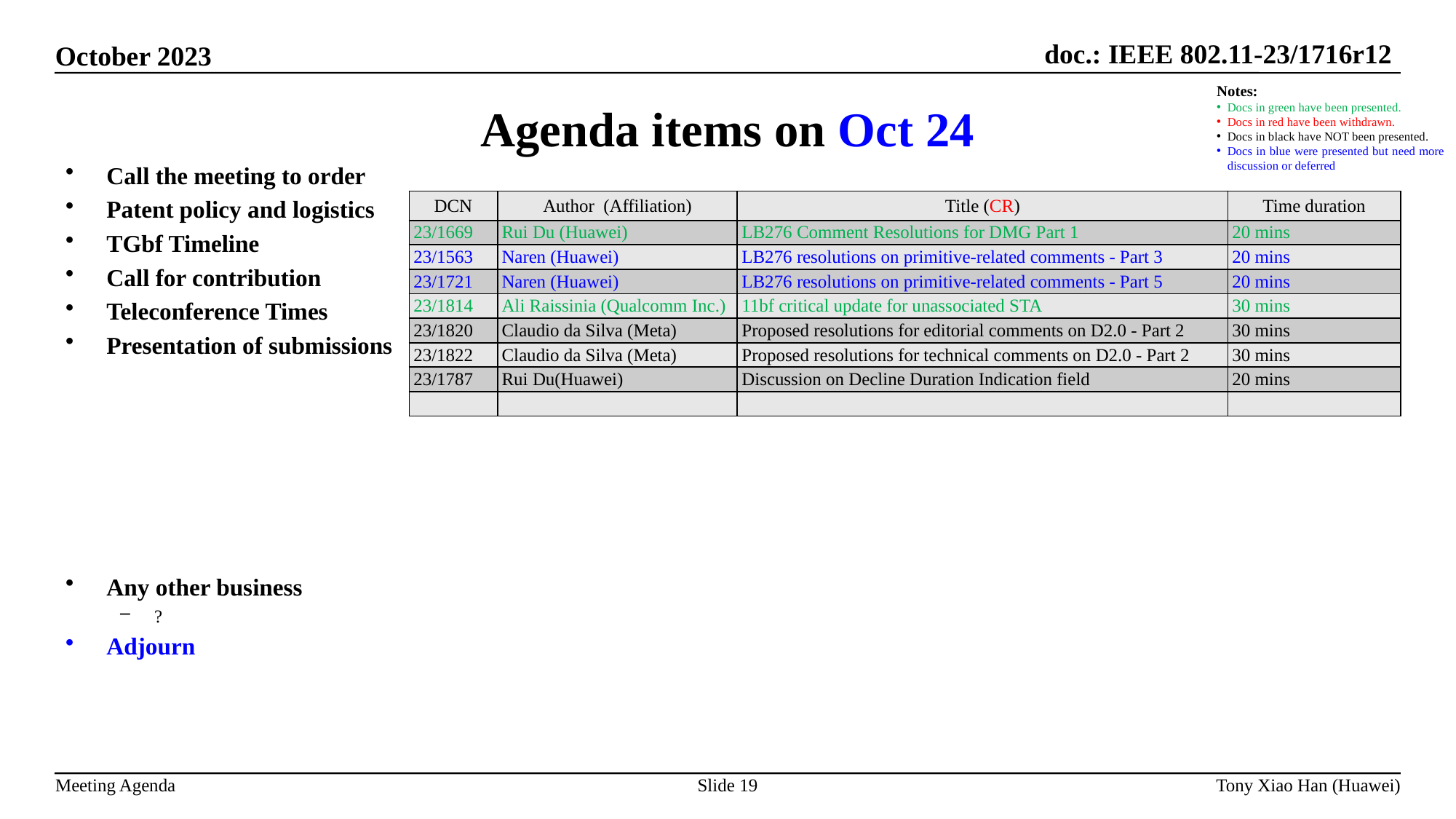

Agenda items on Oct 24
Notes:
Docs in green have been presented.
Docs in red have been withdrawn.
Docs in black have NOT been presented.
Docs in blue were presented but need more discussion or deferred
Call the meeting to order
Patent policy and logistics
TGbf Timeline
Call for contribution
Teleconference Times
Presentation of submissions

Any other business
?
Adjourn
| DCN | Author (Affiliation) | Title (CR) | Time duration |
| --- | --- | --- | --- |
| 23/1669 | Rui Du (Huawei) | LB276 Comment Resolutions for DMG Part 1 | 20 mins |
| 23/1563 | Naren (Huawei) | LB276 resolutions on primitive-related comments - Part 3 | 20 mins |
| 23/1721 | Naren (Huawei) | LB276 resolutions on primitive-related comments - Part 5 | 20 mins |
| 23/1814 | Ali Raissinia (Qualcomm Inc.) | 11bf critical update for unassociated STA | 30 mins |
| 23/1820 | Claudio da Silva (Meta) | Proposed resolutions for editorial comments on D2.0 - Part 2 | 30 mins |
| 23/1822 | Claudio da Silva (Meta) | Proposed resolutions for technical comments on D2.0 - Part 2 | 30 mins |
| 23/1787 | Rui Du(Huawei) | Discussion on Decline Duration Indication field | 20 mins |
|  |  |  |  |